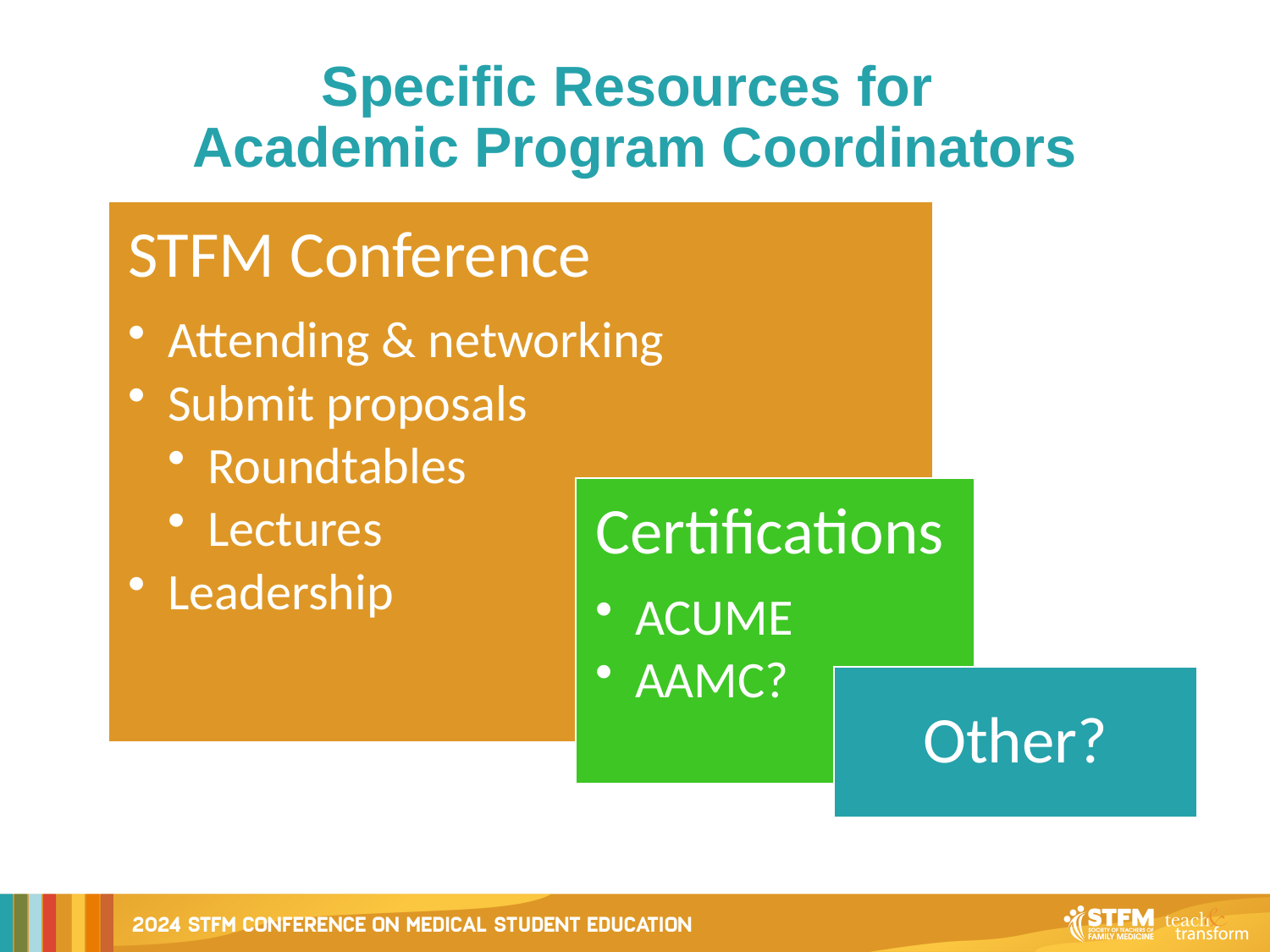

# Specific Resources for Academic Program Coordinators
STFM Conference
Attending & networking
Submit proposals
Roundtables
Lectures
Leadership
Certifications
ACUME
AAMC?
Other?